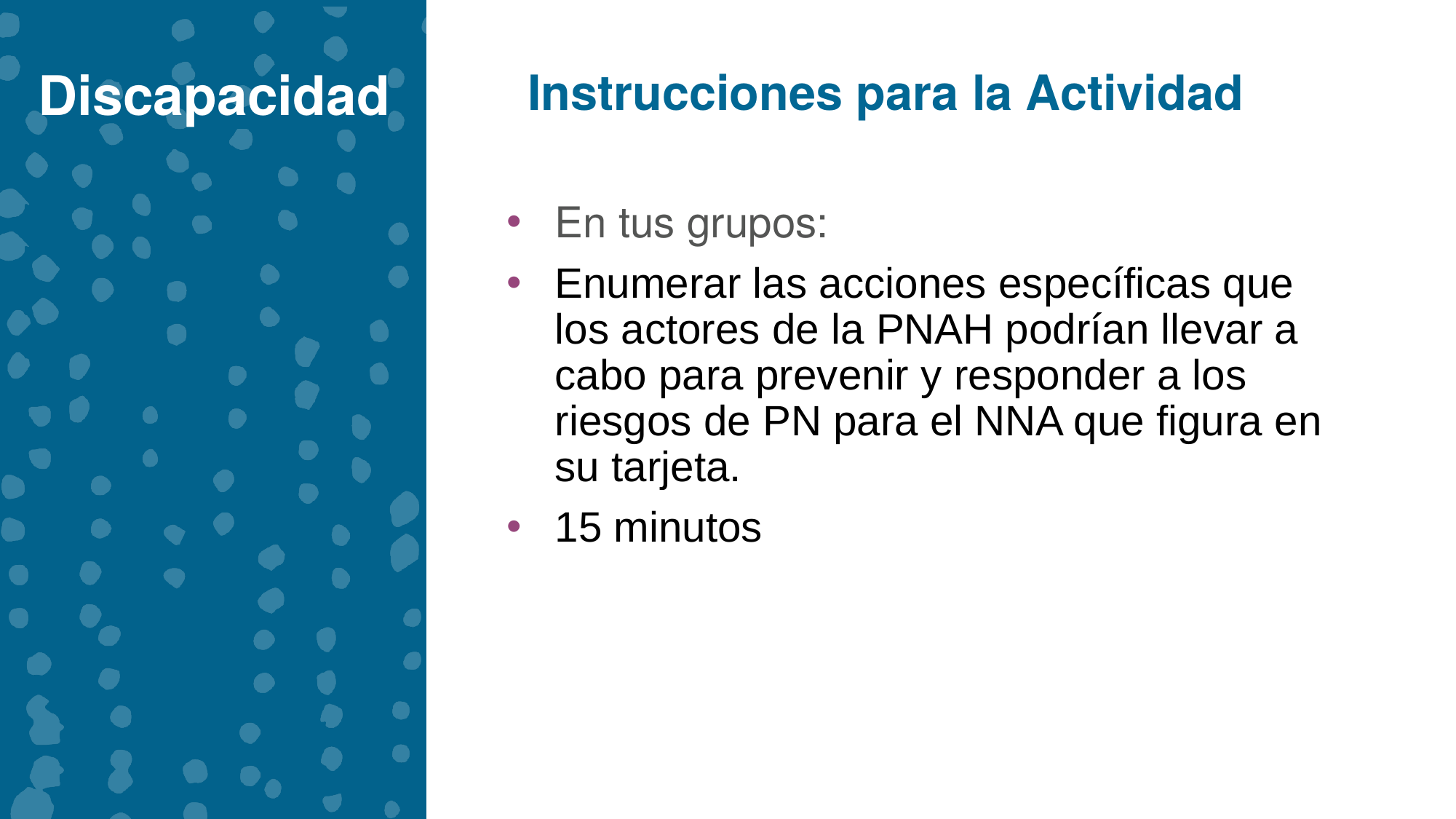

Discapacidad
Instrucciones para la Actividad
En tus grupos:
Enumerar las acciones específicas que los actores de la PNAH podrían llevar a cabo para prevenir y responder a los riesgos de PN para el NNA que figura en su tarjeta.
15 minutos